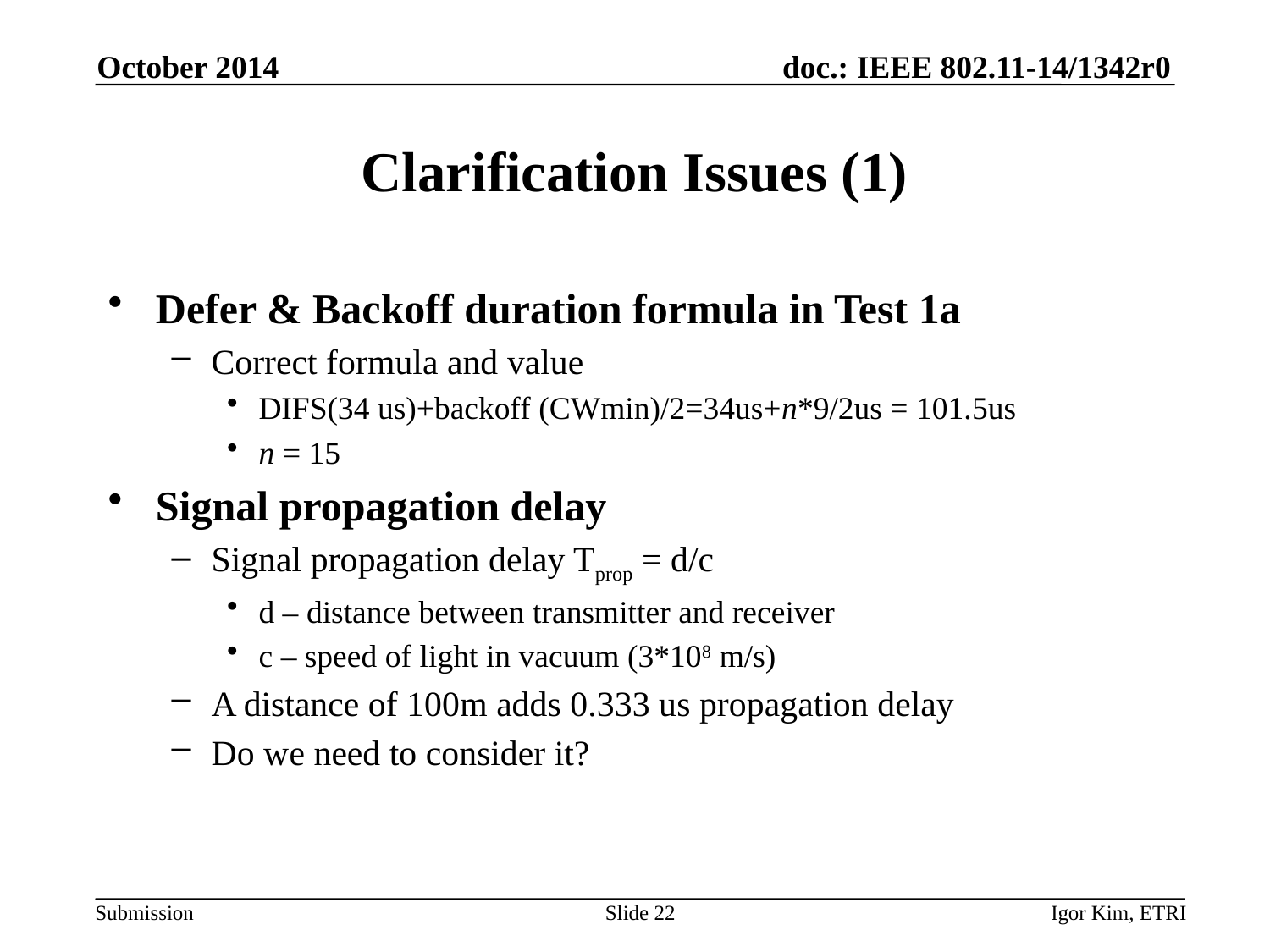

October 2014
# Clarification Issues (1)
Defer & Backoff duration formula in Test 1a
Correct formula and value
DIFS(34 us)+backoff (CWmin)/2=34us+n*9/2us = 101.5us
n = 15
Signal propagation delay
Signal propagation delay Tprop = d/c
d – distance between transmitter and receiver
c – speed of light in vacuum (3*108 m/s)
A distance of 100m adds 0.333 us propagation delay
Do we need to consider it?

Slide 22
Igor Kim, ETRI